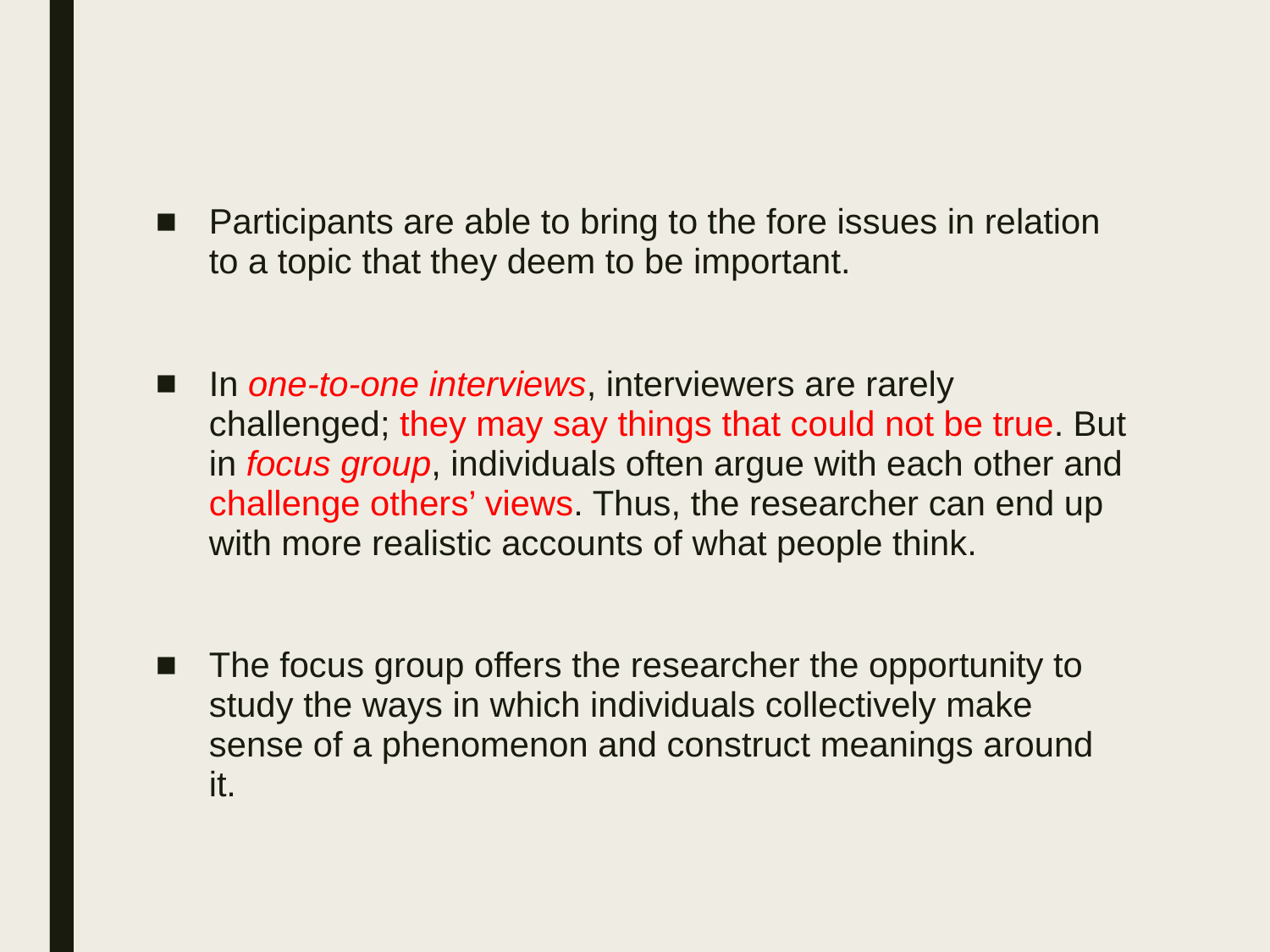

Participants are able to bring to the fore issues in relation to a topic that they deem to be important.

In one-to-one interviews, interviewers are rarely challenged; they may say things that could not be true. But in focus group, individuals often argue with each other and challenge others’ views. Thus, the researcher can end up with more realistic accounts of what people think.

The focus group offers the researcher the opportunity to study the ways in which individuals collectively make sense of a phenomenon and construct meanings around it.